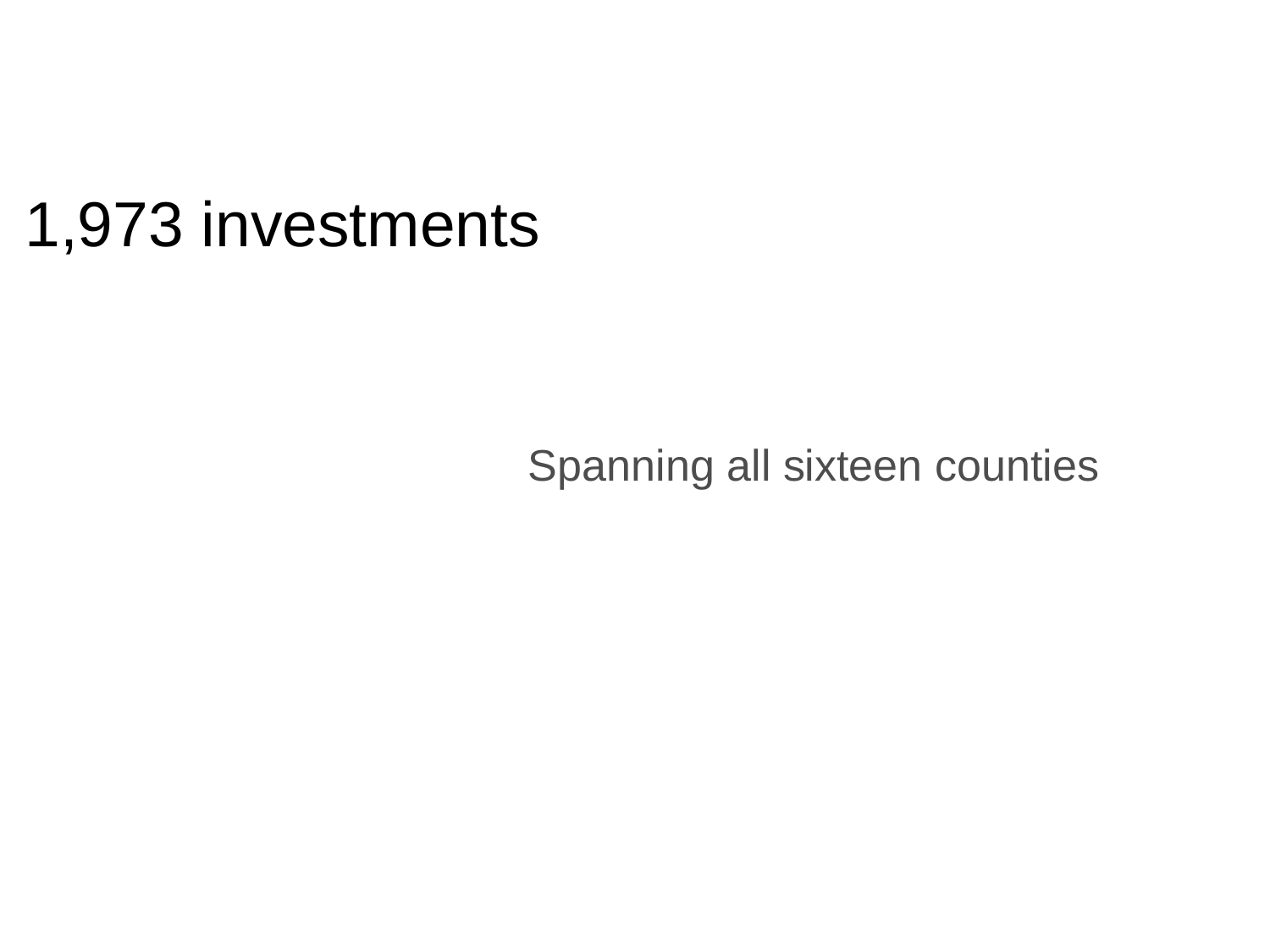

# 1,973 investments
Spanning all sixteen counties